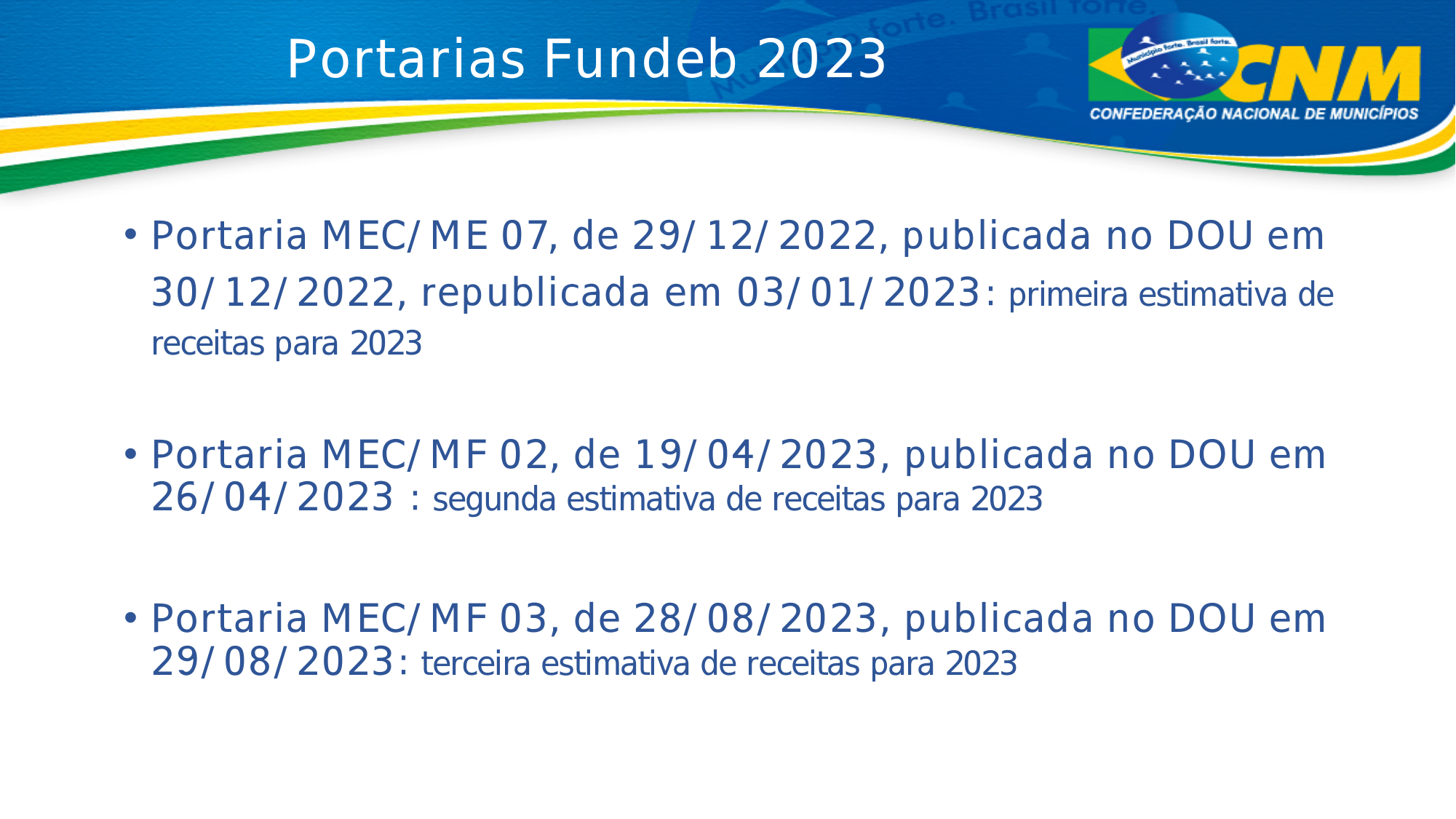

Portarias Fundeb 2023
Portaria MEC/ME 07, de 29/12/2022, publicada no DOU em 30/12/2022, republicada em 03/01/2023: primeira estimativa de receitas para 2023

Portaria MEC/MF 02, de 19/04/2023, publicada no DOU em 26/04/2023 : segunda estimativa de receitas para 2023

Portaria MEC/MF 03, de 28/08/2023, publicada no DOU em 29/08/2023: terceira estimativa de receitas para 2023